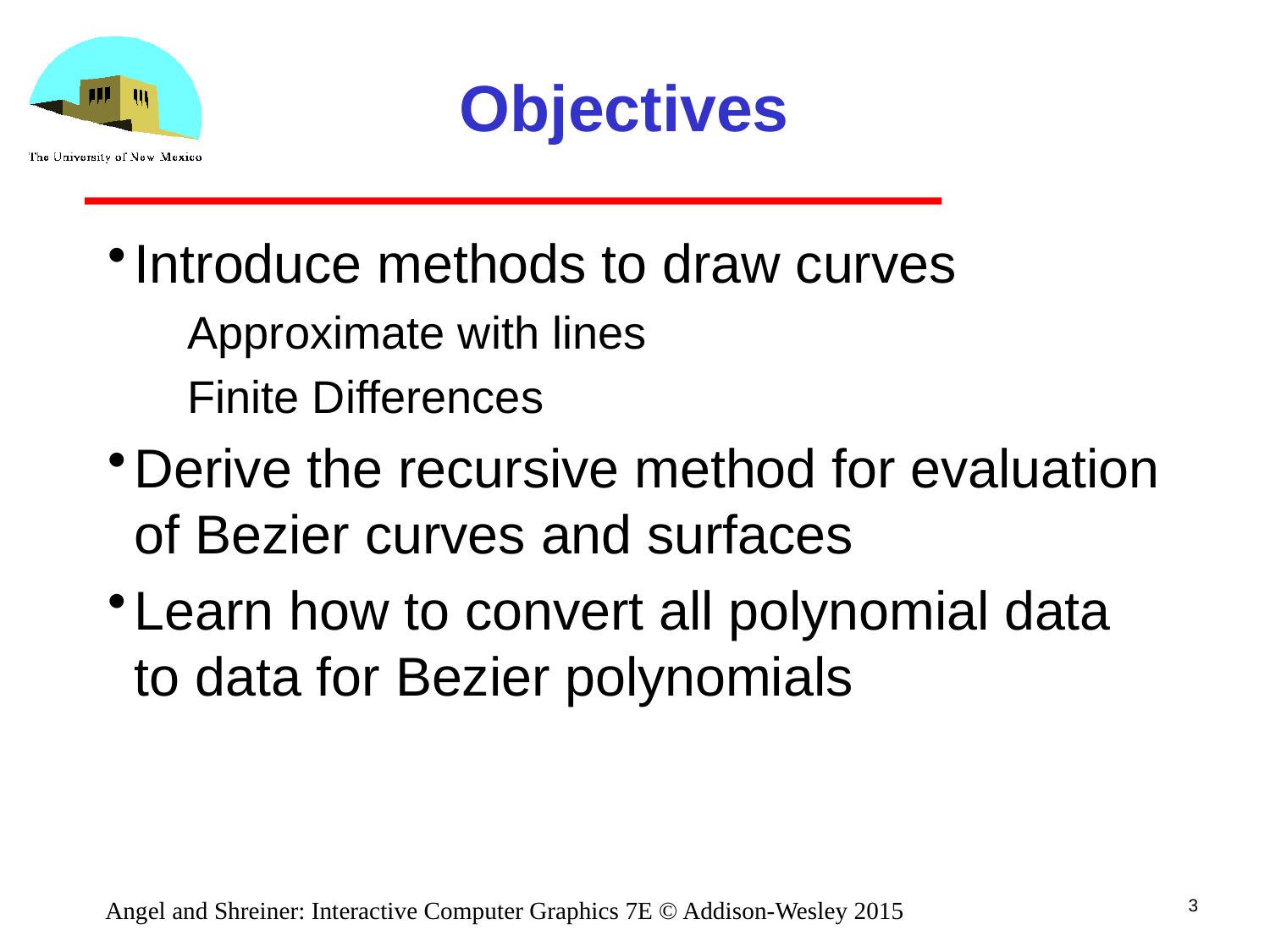

# Objectives
Introduce methods to draw curves
Approximate with lines
Finite Differences
Derive the recursive method for evaluation of Bezier curves and surfaces
Learn how to convert all polynomial data to data for Bezier polynomials
3
Angel and Shreiner: Interactive Computer Graphics 7E © Addison-Wesley 2015